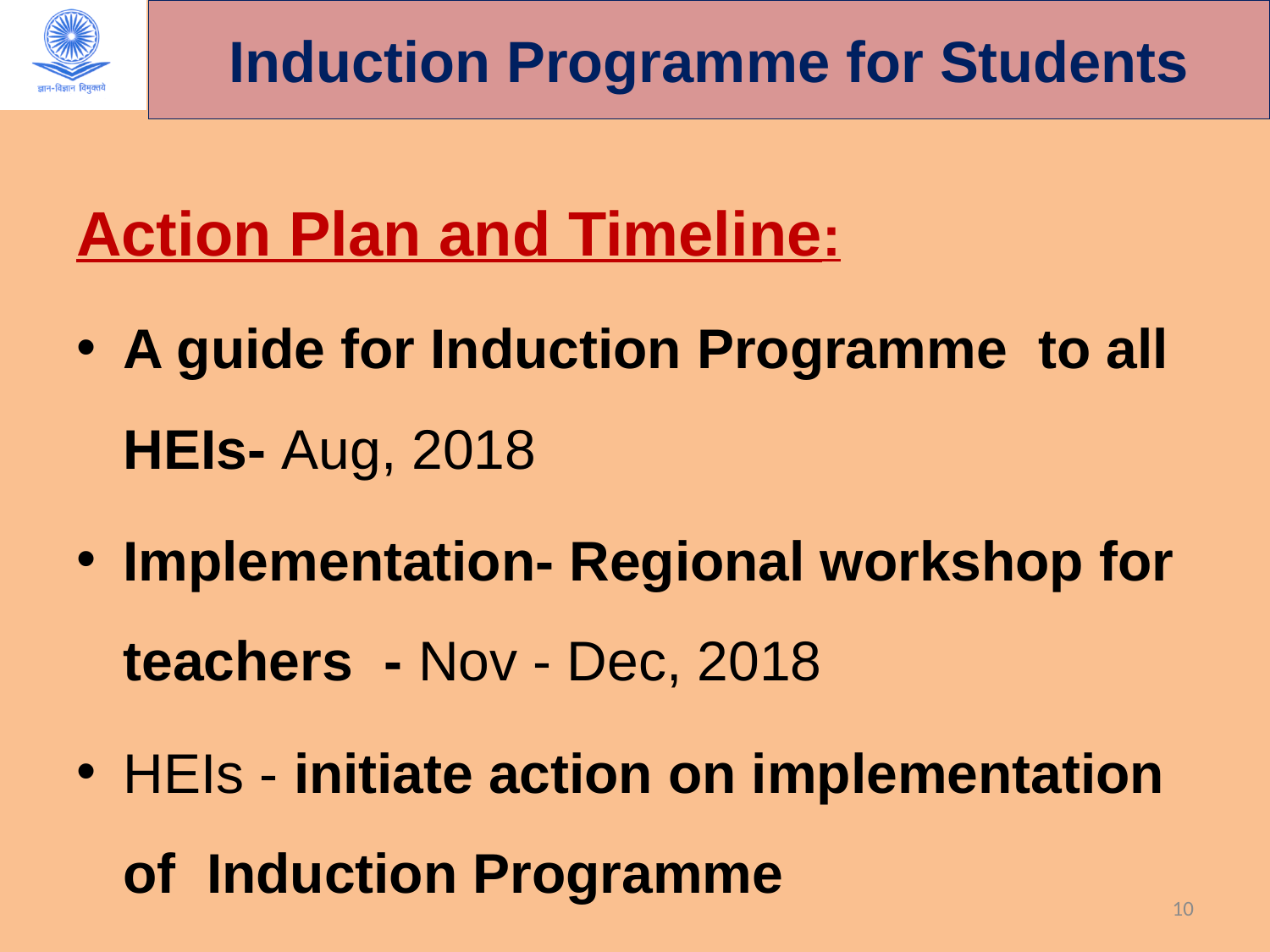

# Induction Programme for Students
Action Plan and Timeline:
A guide for Induction Programme  to all HEIs- Aug, 2018
Implementation- Regional workshop for teachers  - Nov - Dec, 2018
HEIs - initiate action on implementation of  Induction Programme

10